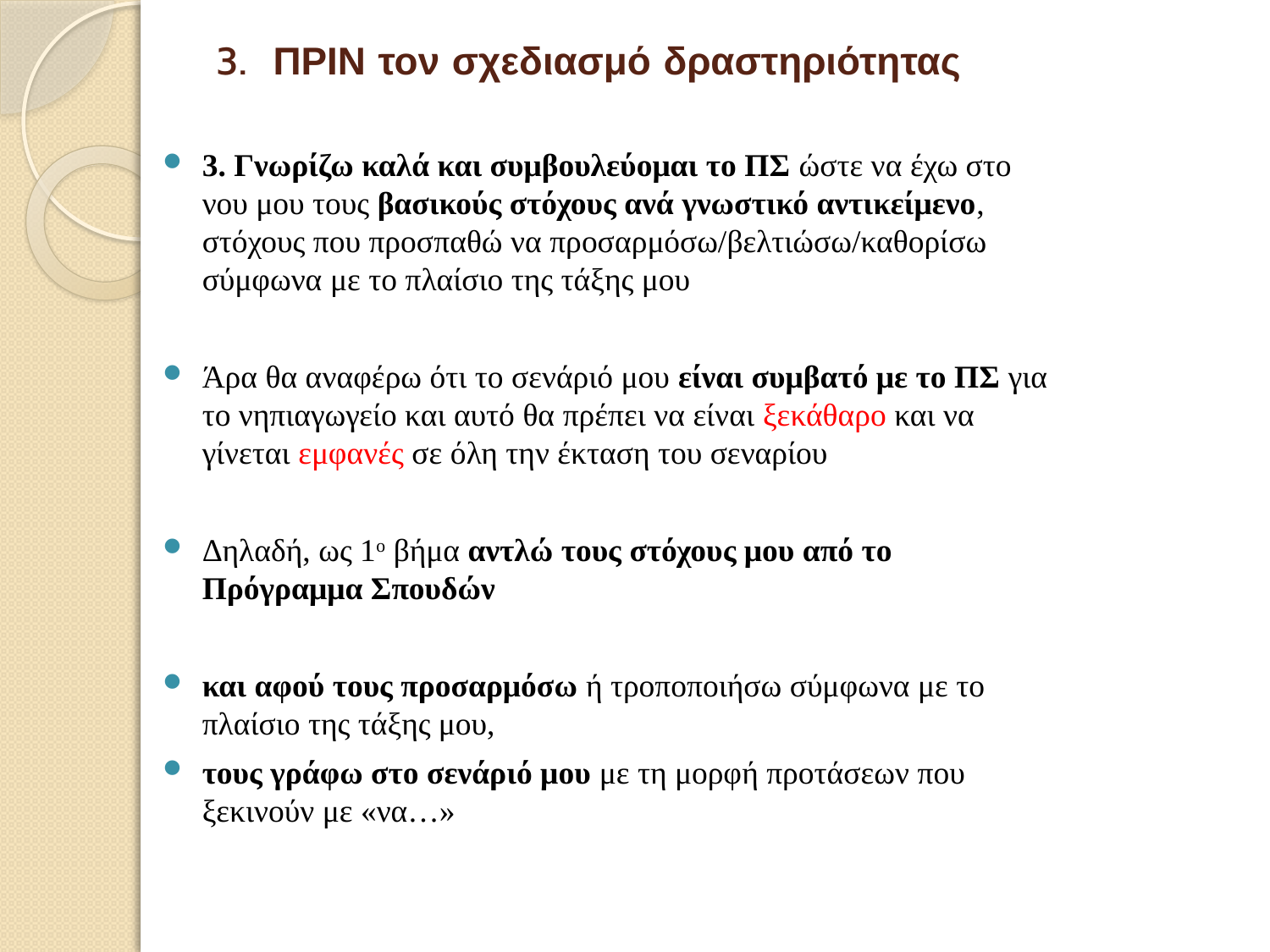

# 3.  ΠΡΙΝ τον σχεδιασμό δραστηριότητας
3. Γνωρίζω καλά και συμβουλεύομαι το ΠΣ ώστε να έχω στο νου μου τους βασικούς στόχους ανά γνωστικό αντικείμενο, στόχους που προσπαθώ να προσαρμόσω/βελτιώσω/καθορίσω σύμφωνα με το πλαίσιο της τάξης μου

Άρα θα αναφέρω ότι το σενάριό μου είναι συμβατό με το ΠΣ για το νηπιαγωγείο και αυτό θα πρέπει να είναι ξεκάθαρο και να γίνεται εμφανές σε όλη την έκταση του σεναρίου

Δηλαδή, ως 1ο βήμα αντλώ τους στόχους μου από το Πρόγραμμα Σπουδών

και αφού τους προσαρμόσω ή τροποποιήσω σύμφωνα με το πλαίσιο της τάξης μου,
τους γράφω στο σενάριό μου με τη μορφή προτάσεων που ξεκινούν με «να…»